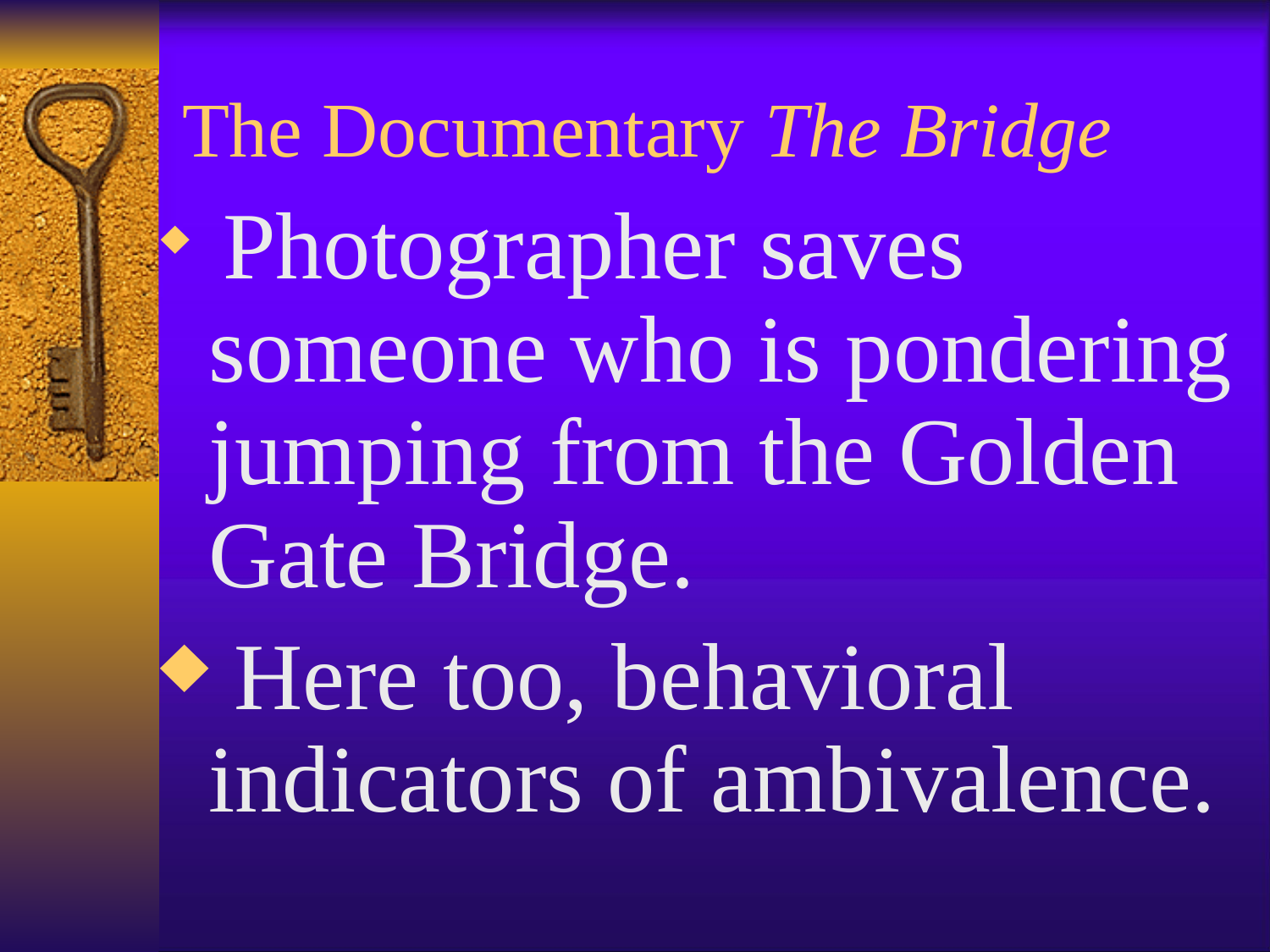

# The Documentary The Bridge
 Photographer saves someone who is pondering jumping from the Golden Gate Bridge.
 Here too, behavioral indicators of ambivalence.